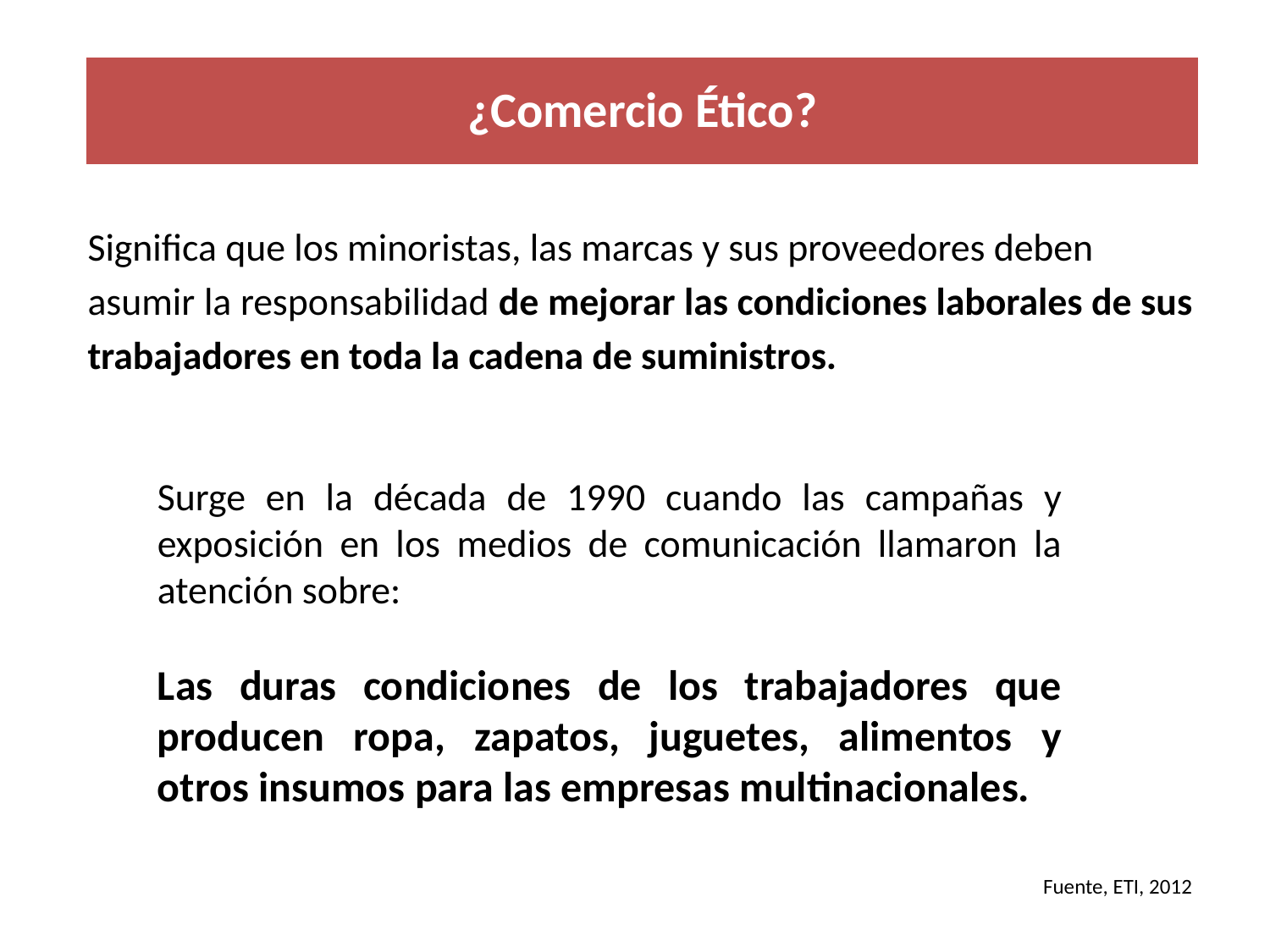

¿Comercio Ético?
Significa que los minoristas, las marcas y sus proveedores deben
asumir la responsabilidad de mejorar las condiciones laborales de sus
trabajadores en toda la cadena de suministros.

Surge en la década de 1990 cuando las campañas y exposición en los medios de comunicación llamaron la atención sobre:

Las duras condiciones de los trabajadores que producen ropa, zapatos, juguetes, alimentos y otros insumos para las empresas multinacionales.
Fuente, ETI, 2012